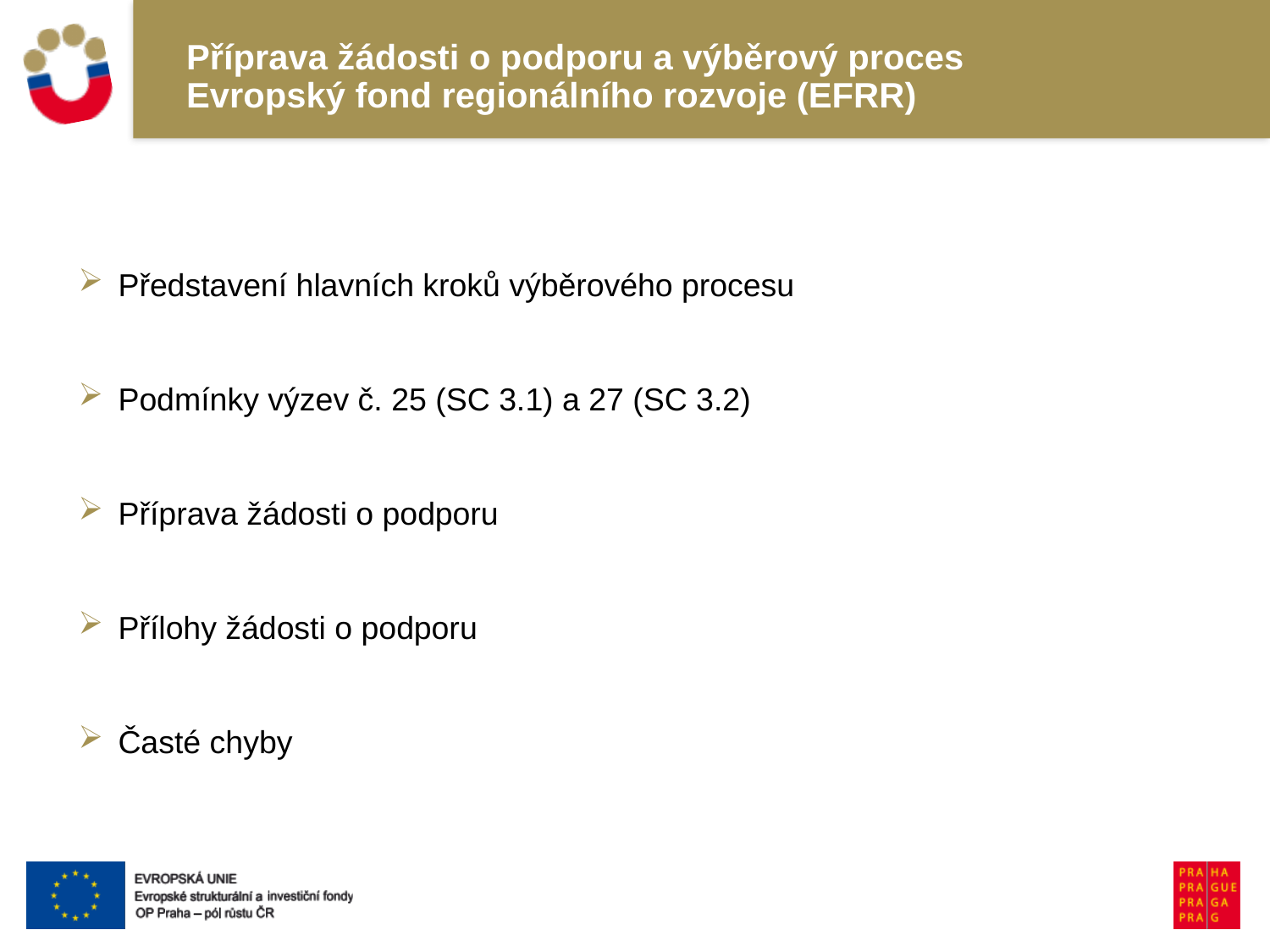

# Příprava žádosti o podporu a výběrový proces Evropský fond regionálního rozvoje (EFRR)

Představení hlavních kroků výběrového procesu

Podmínky výzev č. 25 (SC 3.1) a 27 (SC 3.2)

Příprava žádosti o podporu

Přílohy žádosti o podporu

Časté chyby